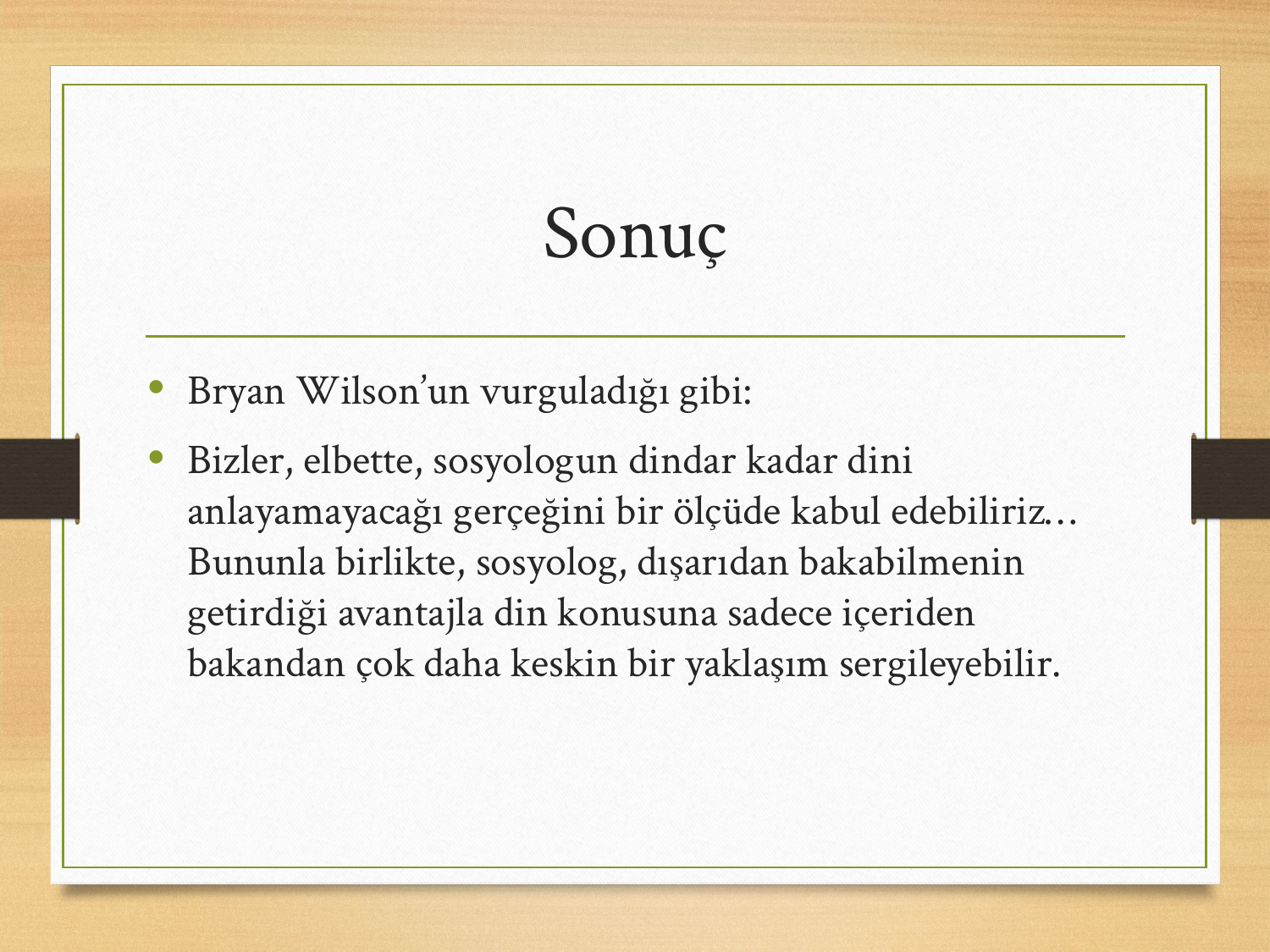

# Sonuç
Bryan Wilson’un vurguladığı gibi:
Bizler, elbette, sosyologun dindar kadar dini anlayamayacağı gerçeğini bir ölçüde kabul edebiliriz… Bununla birlikte, sosyolog, dışarıdan bakabilmenin getirdiği avantajla din konusuna sadece içeriden bakandan çok daha keskin bir yaklaşım sergileyebilir.